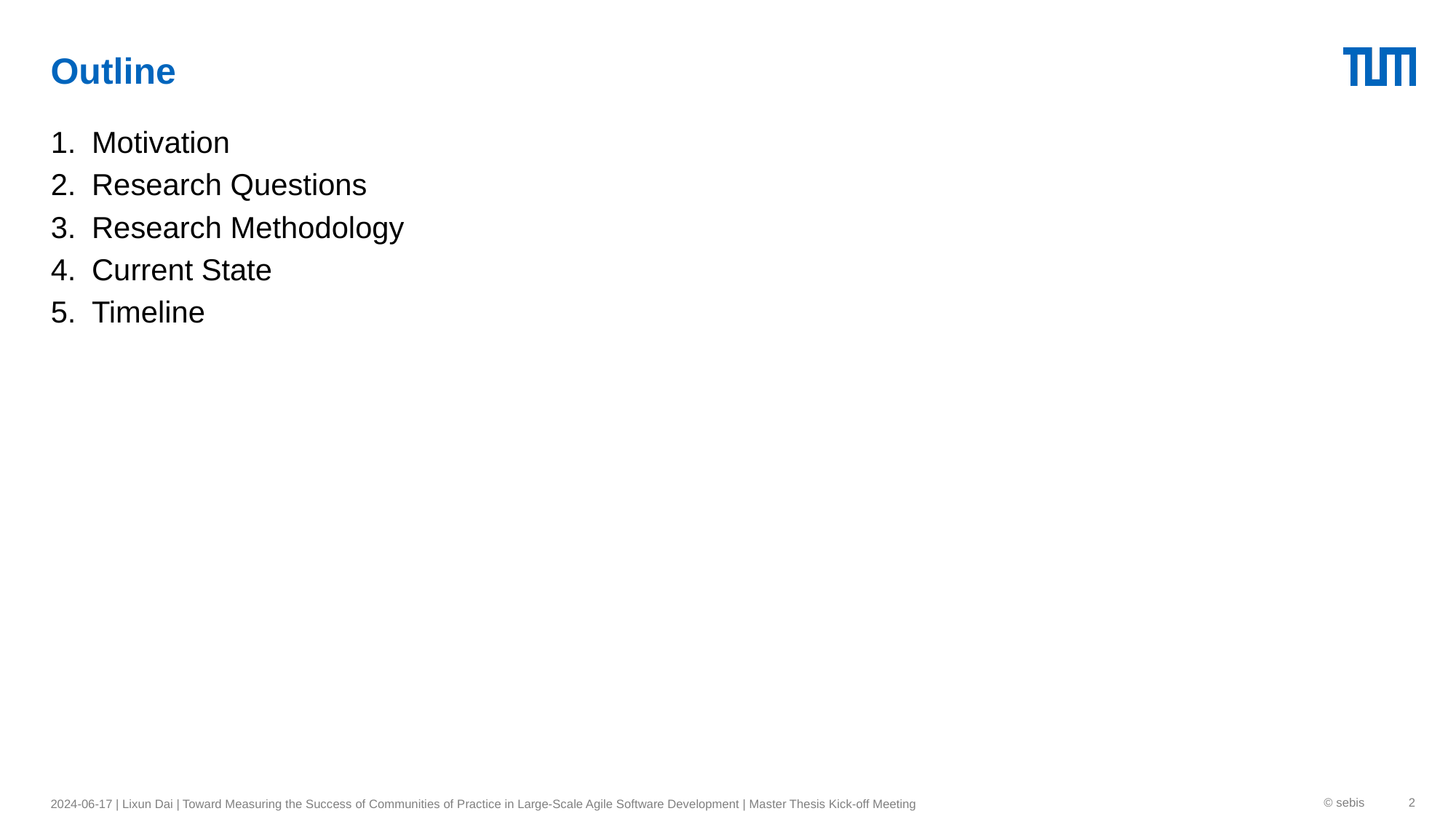

# Outline
Motivation
Research Questions
Research Methodology
Current State
Timeline
2024-06-17 | Lixun Dai | Toward Measuring the Success of Communities of Practice in Large-Scale Agile Software Development | Master Thesis Kick-off Meeting
© sebis
2